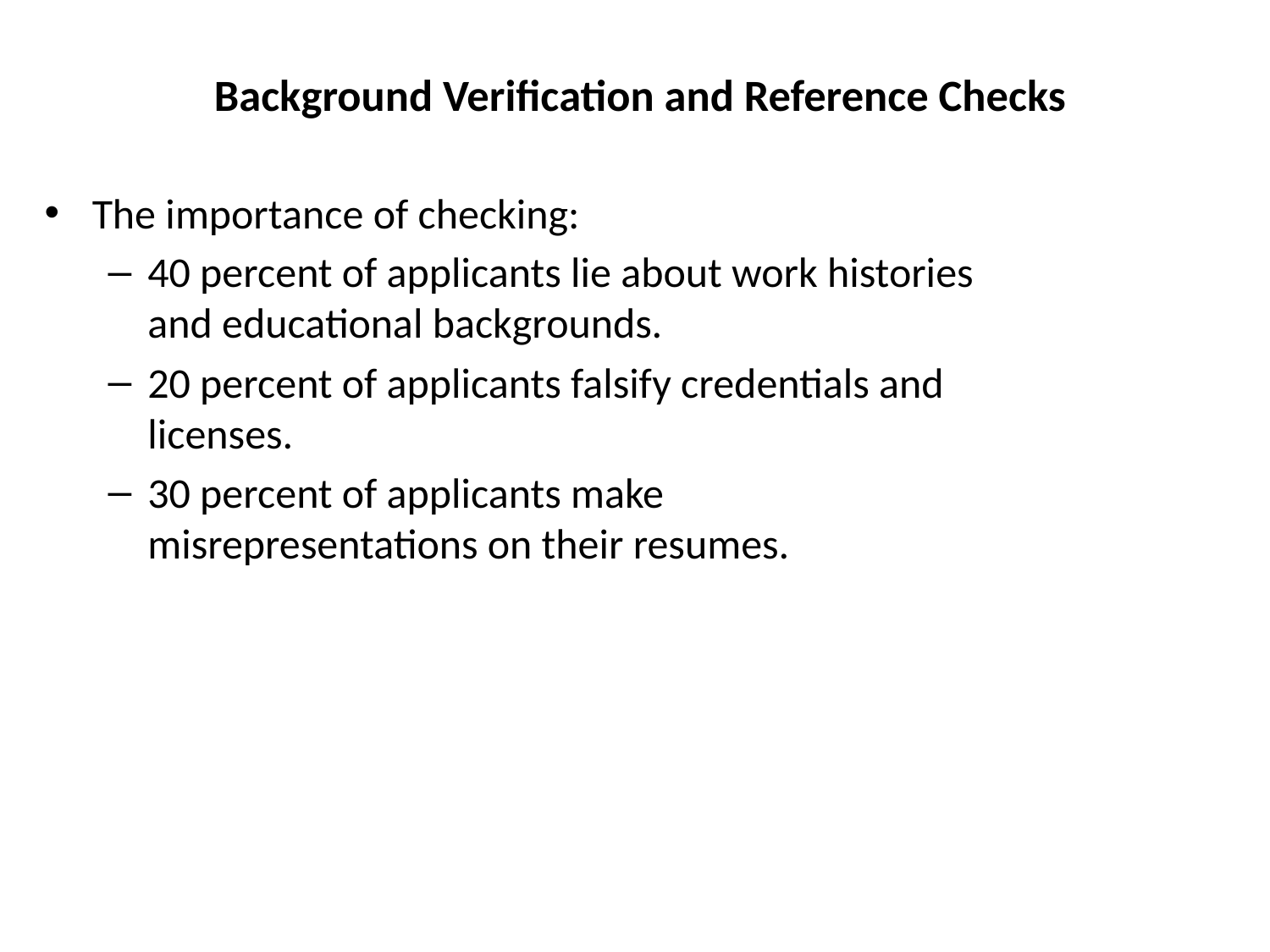

# Background Verification and Reference Checks
The importance of checking:
40 percent of applicants lie about work histories and educational backgrounds.
20 percent of applicants falsify credentials and licenses.
30 percent of applicants make misrepresentations on their resumes.